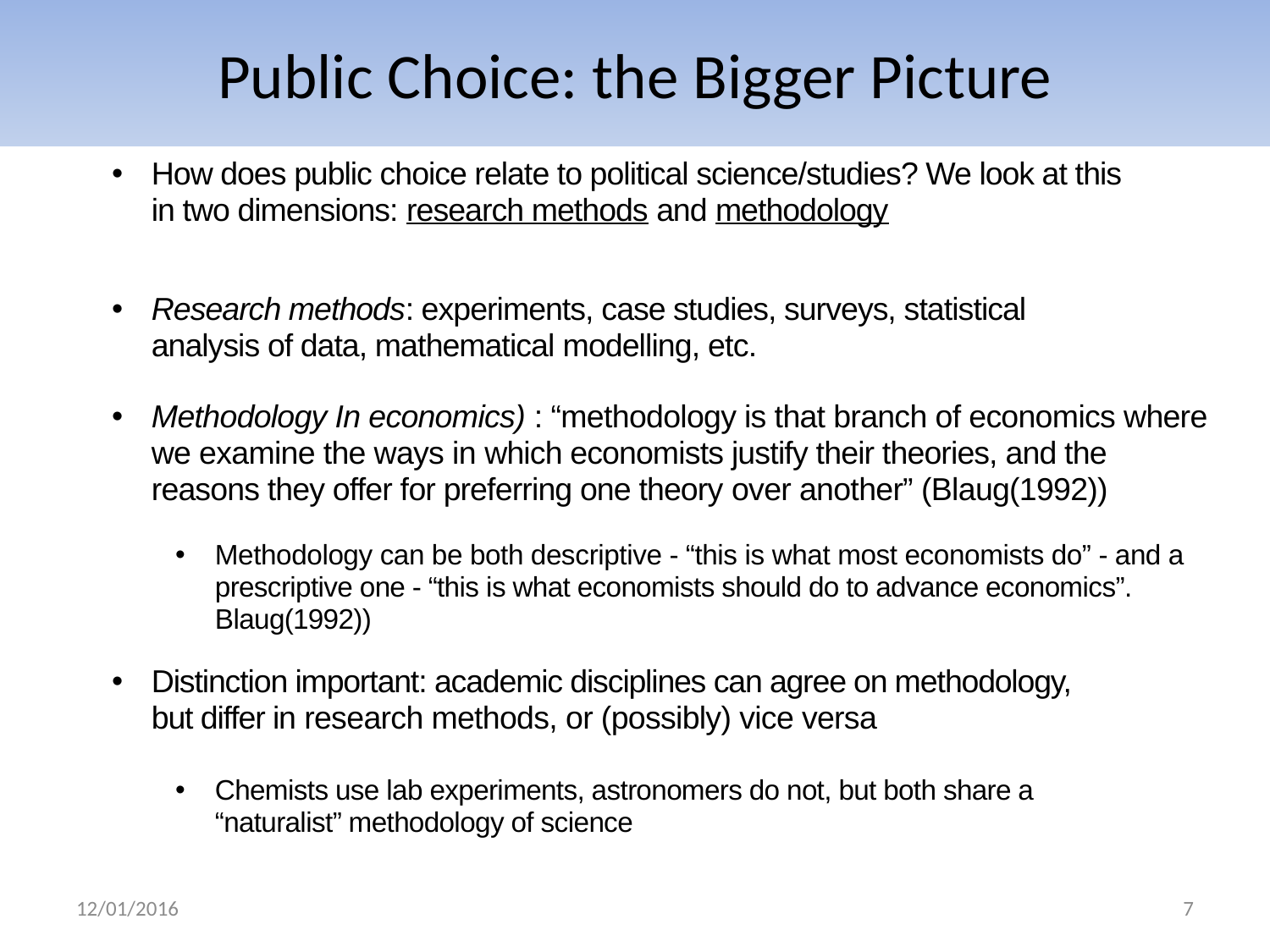

# Public Choice: the Bigger Picture
How does public choice relate to political science/studies? We look at this in two dimensions: research methods and methodology
Research methods: experiments, case studies, surveys, statistical analysis of data, mathematical modelling, etc.
Methodology In economics) : “methodology is that branch of economics where we examine the ways in which economists justify their theories, and the reasons they offer for preferring one theory over another” (Blaug(1992))
Methodology can be both descriptive - “this is what most economists do” - and a prescriptive one - “this is what economists should do to advance economics”. Blaug(1992))
Distinction important: academic disciplines can agree on methodology, but differ in research methods, or (possibly) vice versa
Chemists use lab experiments, astronomers do not, but both share a “naturalist” methodology of science

12/01/2016
7